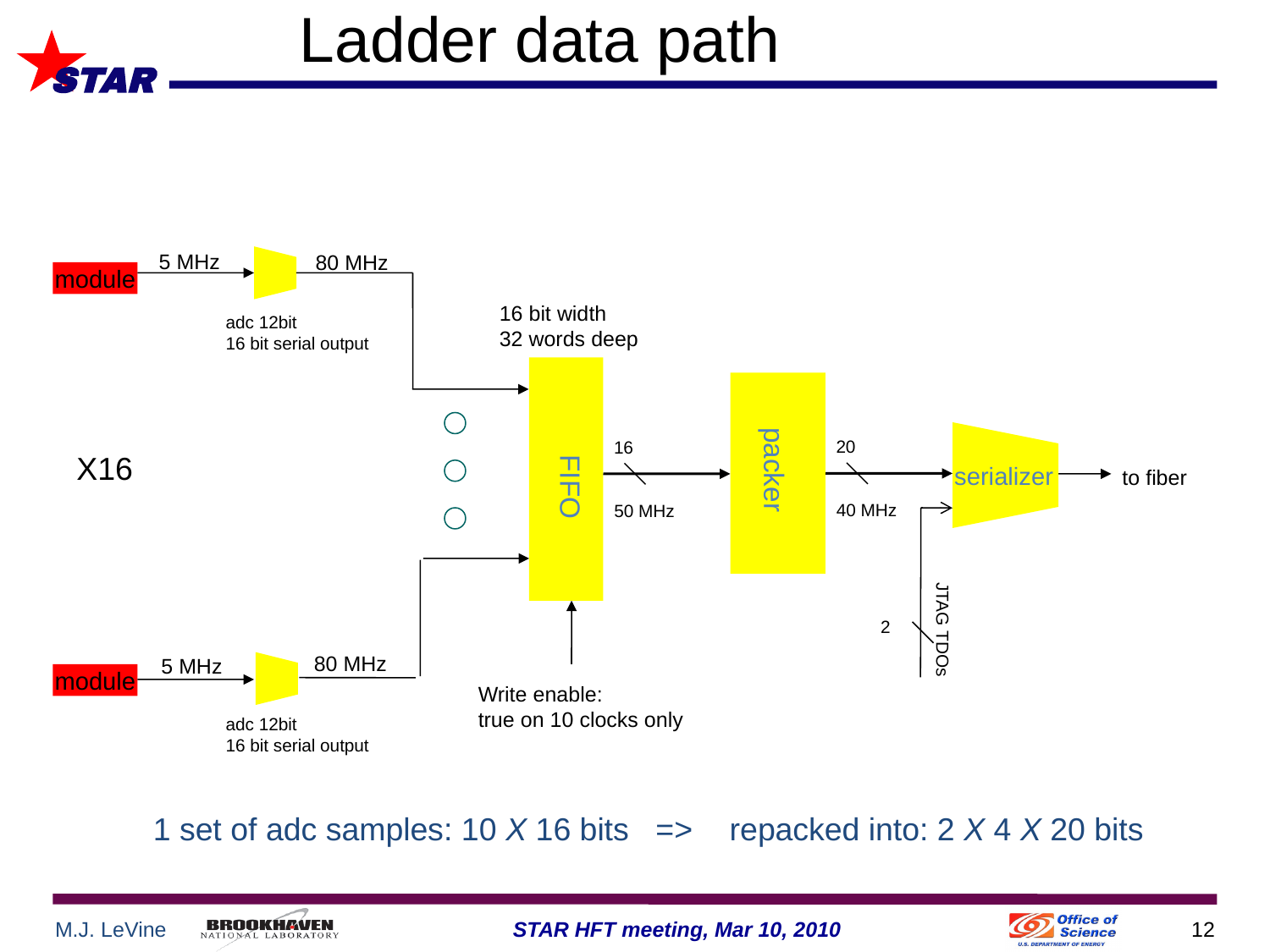

Ladder data path

5 MHz
80 MHz

module

16 bit width
32 words deep
adc 12bit
16 bit serial output

20

40 MHz
16

50 MHz
X16
packer
serializer
to fiber

FIFO

2
JTAG TDOs

80 MHz
5 MHz

module
Write enable:
true on 10 clocks only

adc 12bit
16 bit serial output

1 set of adc samples: 10 X 16 bits   =>
repacked into: 2 X 4 X 20 bits